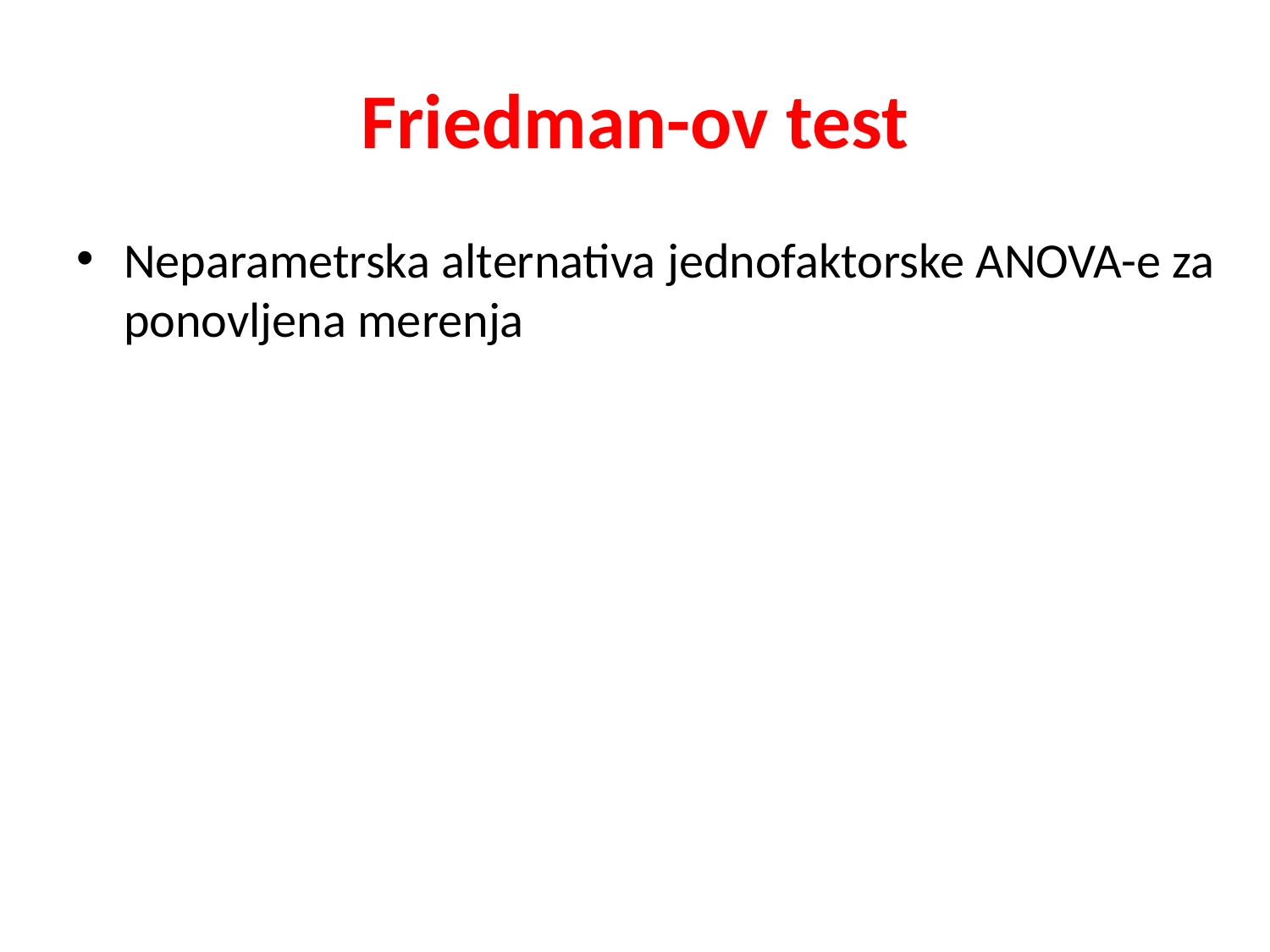

# Friedman-ov test
Neparametrska alternativa jednofaktorske ANOVA-e za ponovljena merenja